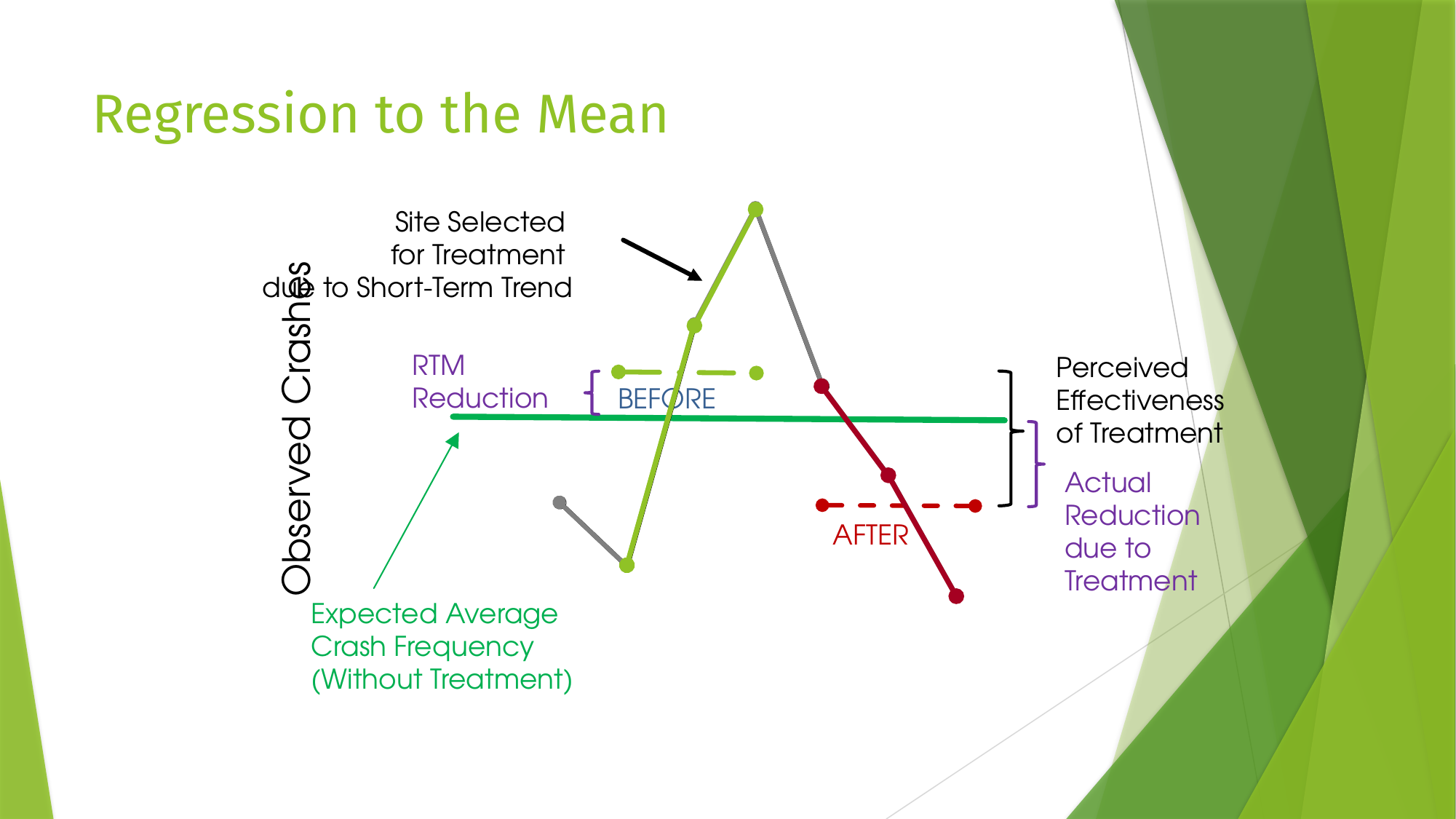

# Regression to the Mean
Site Selected
for Treatment
due to Short-Term Trend

RTM Reduction

Perceived Effectiveness of Treatment

BEFORE
Observed Crashes
Expected Average
Crash Frequency
(Without Treatment)

Actual Reduction due to Treatment
AFTER